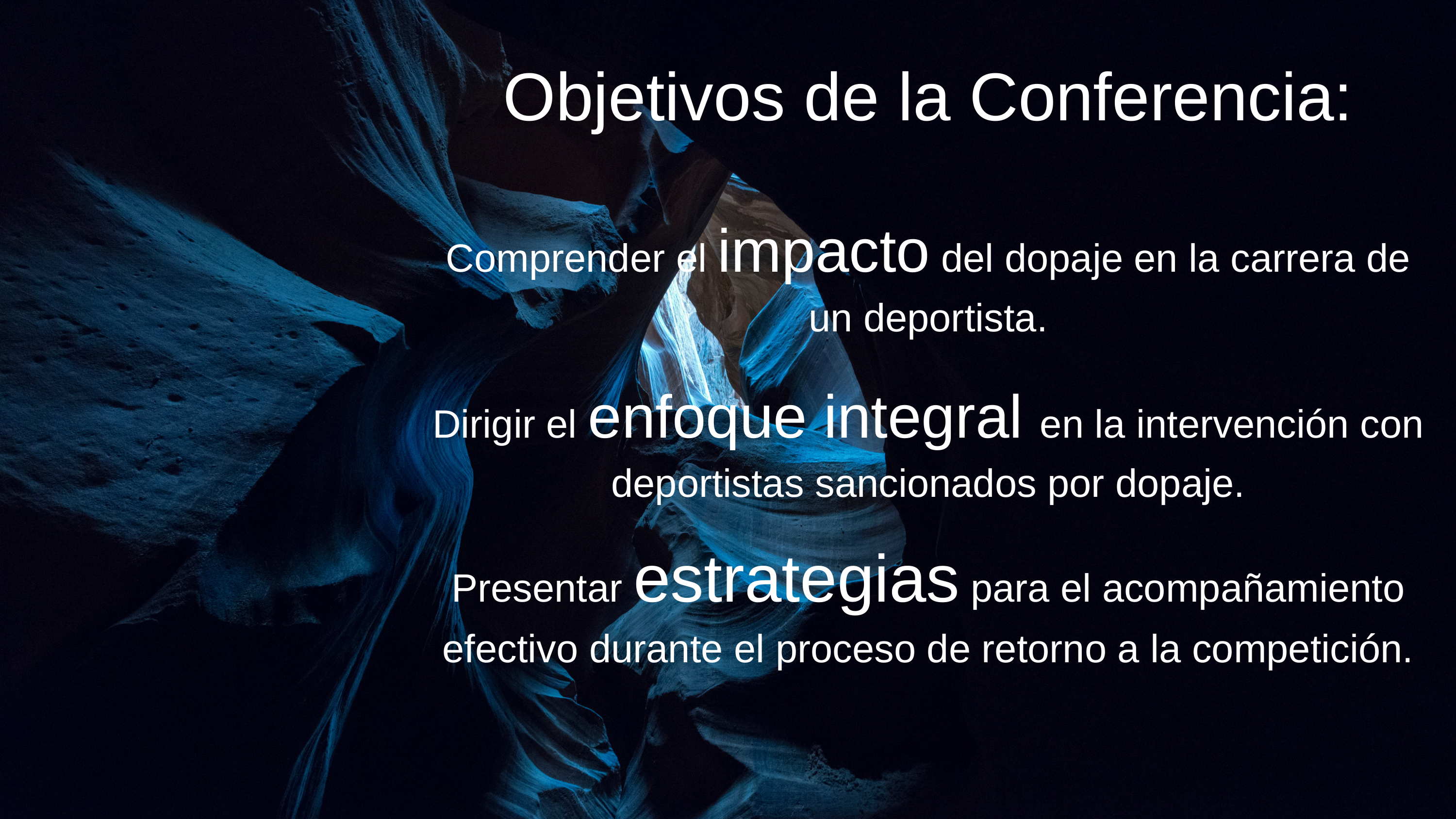

Objetivos de la Conferencia:

Comprender el impacto del dopaje en la carrera de un deportista.

Dirigir el enfoque integral en la intervención con deportistas sancionados por dopaje.

Presentar estrategias para el acompañamiento efectivo durante el proceso de retorno a la competición.